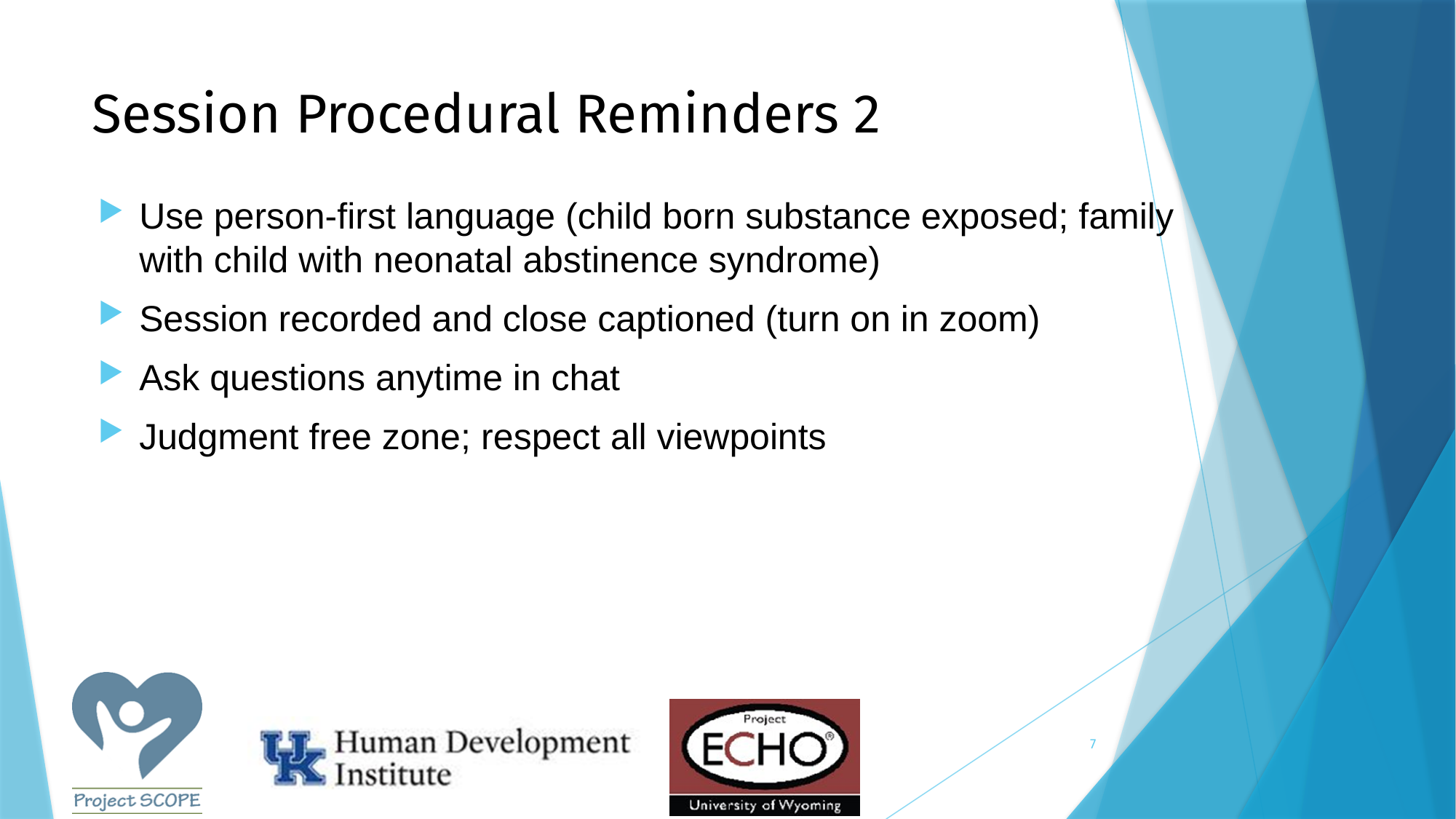

# Session Procedural Reminders 2

Use person-first language (child born substance exposed; family with child with neonatal abstinence syndrome)
Session recorded and close captioned (turn on in zoom)
Ask questions anytime in chat
Judgment free zone; respect all viewpoints

7